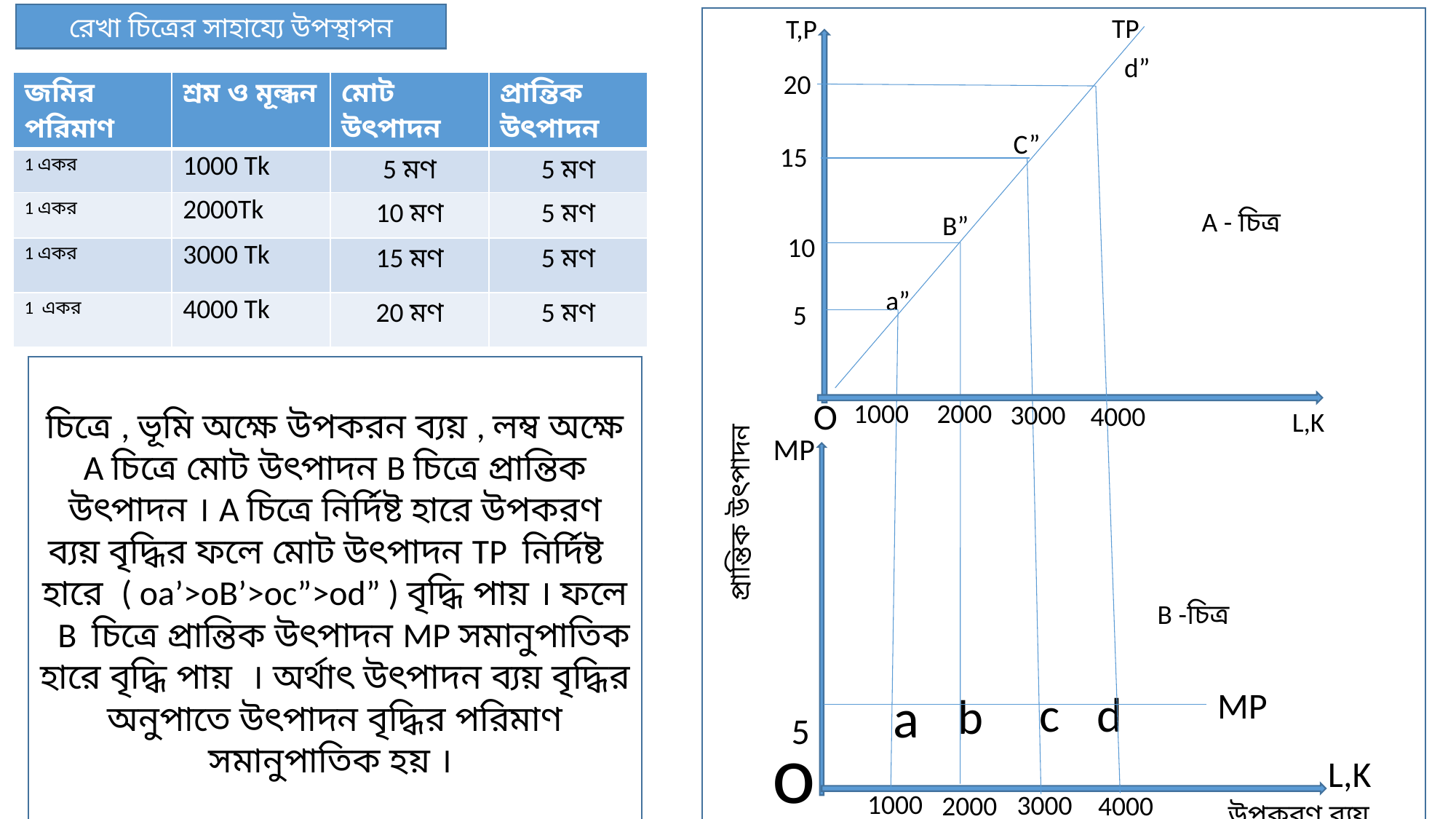

রেখা চিত্রের সাহায্যে উপস্থাপন
TP
T,P

d”
20
| জমির পরিমাণ | শ্রম ও মূল্ধন | মোট উৎপাদন | প্রান্তিক উৎপাদন |
| --- | --- | --- | --- |
| 1 একর | 1000 Tk | 5 মণ | 5 মণ |
| 1 একর | 2000Tk | 10 মণ | 5 মণ |
| 1 একর | 3000 Tk | 15 মণ | 5 মণ |
| 1 একর | 4000 Tk | 20 মণ | 5 মণ |
C”
15
A - চিত্র
B”

10
a”
5
চিত্রে , ভূমি অক্ষে উপকরন ব্যয় , লম্ব অক্ষে A চিত্রে মোট উৎপাদন B চিত্রে প্রান্তিক উৎপাদন । A চিত্রে নির্দিষ্ট হারে উপকরণ ব্যয় বৃদ্ধির ফলে মোট উৎপাদন TP  নির্দিষ্ট   হারে  ( oa’>oB’>oc”>od” ) বৃদ্ধি পায় । ফলে   B  চিত্রে প্রান্তিক উৎপাদন MP সমানুপাতিক হারে বৃদ্ধি পায়  । অর্থাৎ উৎপাদন ব্যয় বৃদ্ধির অনুপাতে উৎপাদন বৃদ্ধির পরিমাণ সমানুপাতিক হয় ।
O
2000
1000
3000

4000
L,K
MP

প্রান্তিক উৎপাদন
B -চিত্র
MP
a
d
c
b
5
o
L,K
1000
3000
4000

2000
উপকরণ ব্যয়